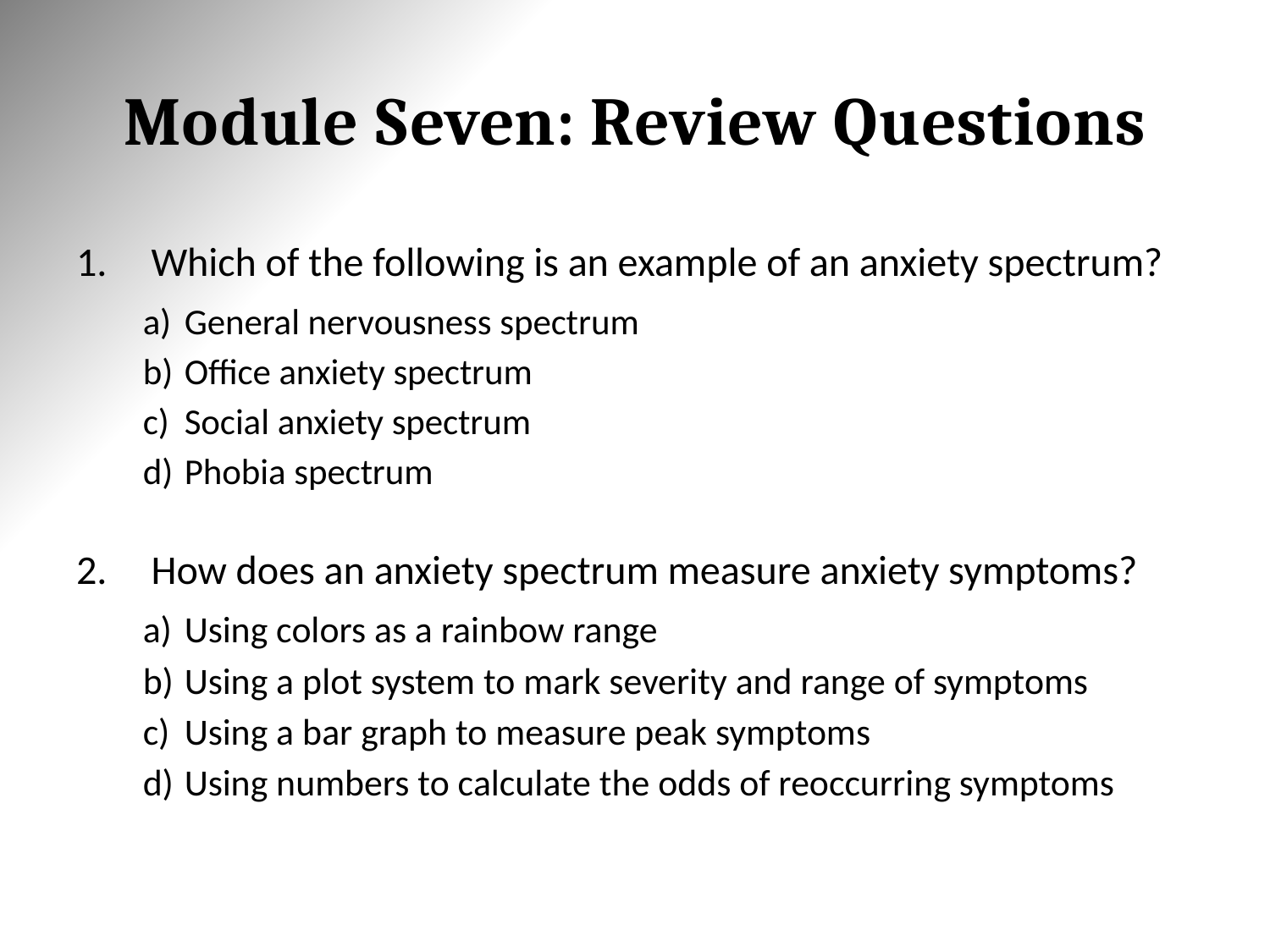

# Module Seven: Review Questions
Which of the following is an example of an anxiety spectrum?
General nervousness spectrum
Office anxiety spectrum
Social anxiety spectrum
Phobia spectrum

How does an anxiety spectrum measure anxiety symptoms?
Using colors as a rainbow range
Using a plot system to mark severity and range of symptoms
Using a bar graph to measure peak symptoms
Using numbers to calculate the odds of reoccurring symptoms